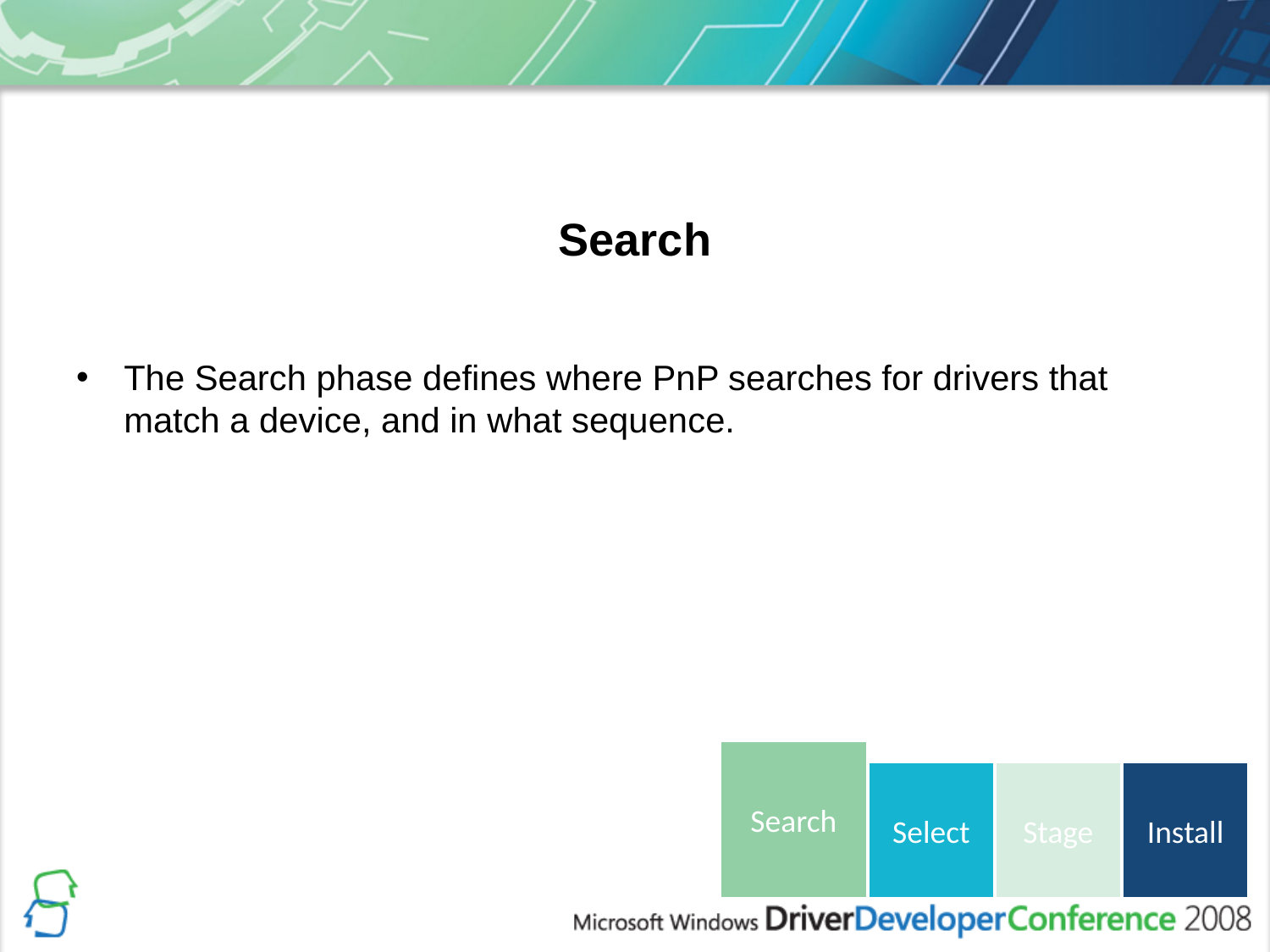

# Search
The Search phase defines where PnP searches for drivers that match a device, and in what sequence.
Search
Select
Stage
Install